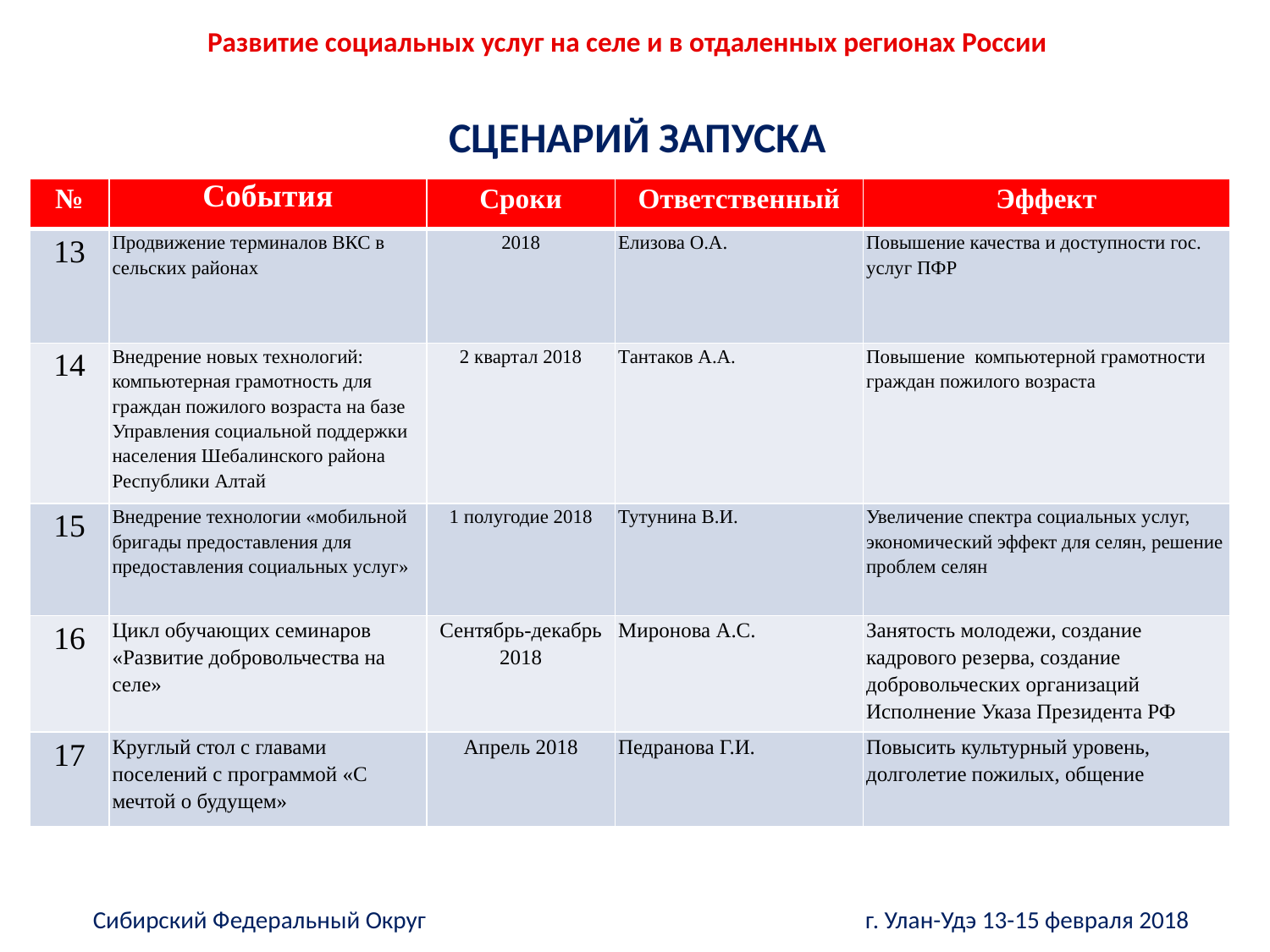

Развитие социальных услуг на селе и в отдаленных регионах России
СЦЕНАРИЙ ЗАПУСКА
| № | События | Сроки | Ответственный | Эффект |
| --- | --- | --- | --- | --- |
| 13 | Продвижение терминалов ВКС в сельских районах | 2018 | Елизова О.А. | Повышение качества и доступности гос. услуг ПФР |
| 14 | Внедрение новых технологий: компьютерная грамотность для граждан пожилого возраста на базе Управления социальной поддержки населения Шебалинского района Республики Алтай | 2 квартал 2018 | Тантаков А.А. | Повышение компьютерной грамотности граждан пожилого возраста |
| 15 | Внедрение технологии «мобильной бригады предоставления для предоставления социальных услуг» | 1 полугодие 2018 | Тутунина В.И. | Увеличение спектра социальных услуг, экономический эффект для селян, решение проблем селян |
| 16 | Цикл обучающих семинаров «Развитие добровольчества на селе» | Сентябрь-декабрь 2018 | Миронова А.С. | Занятость молодежи, создание кадрового резерва, создание добровольческих организаций Исполнение Указа Президента РФ |
| 17 | Круглый стол с главами поселений с программой «С мечтой о будущем» | Апрель 2018 | Педранова Г.И. | Повысить культурный уровень, долголетие пожилых, общение |
Сибирский Федеральный Округ                                                                                г. Улан-Удэ 13-15 февраля 2018